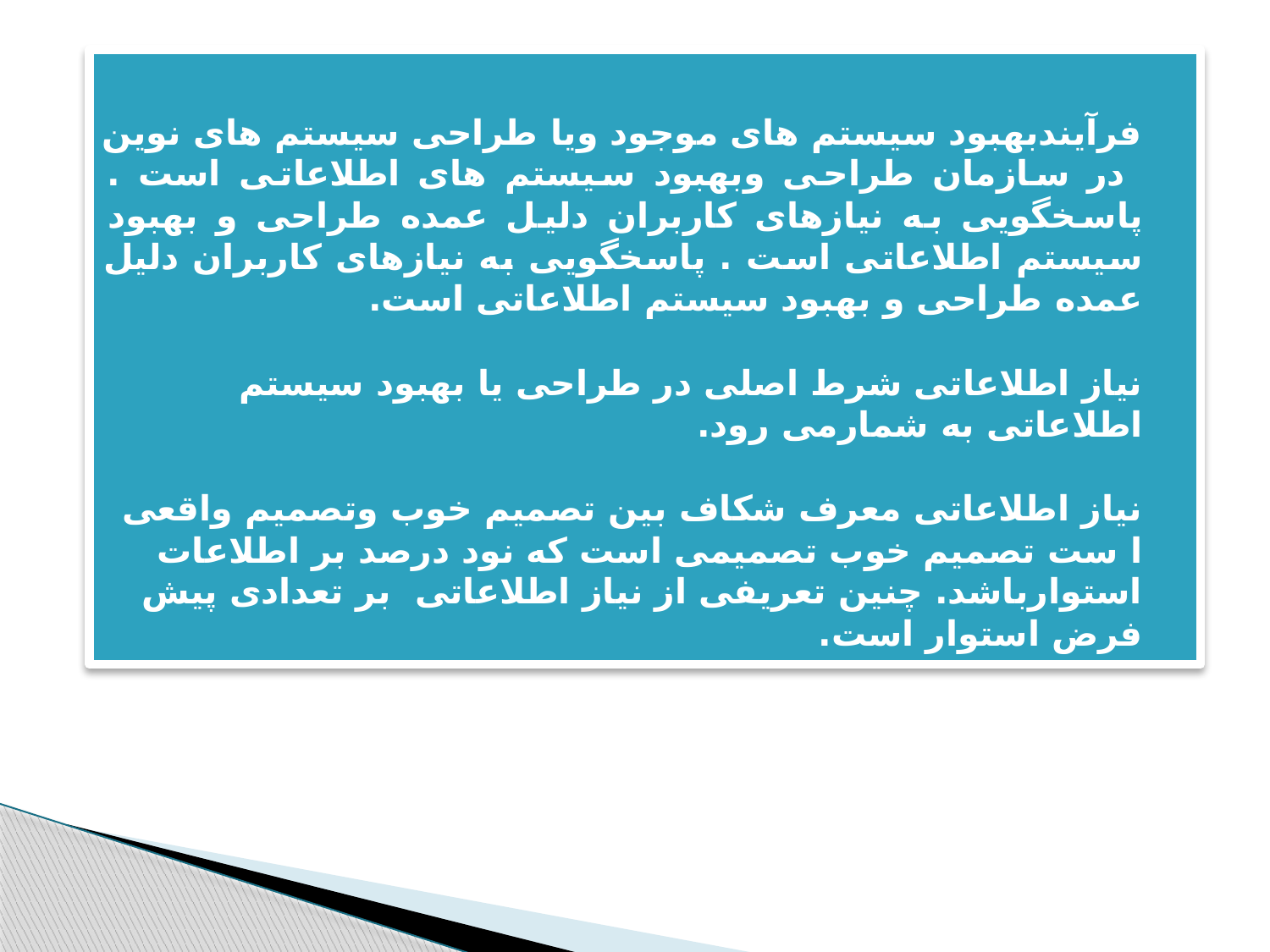

فرآیندبهبود سیستم های موجود ویا طراحی سیستم های نوین  در سازمان طراحی وبهبود سیستم های اطلاعاتی است . پاسخگویی به نیازهای کاربران دلیل عمده طراحی و بهبود سیستم اطلاعاتی است . پاسخگویی به نیازهای کاربران دلیل عمده طراحی و بهبود سیستم اطلاعاتی است.

نیاز اطلاعاتی شرط اصلی در طراحی یا بهبود سیستم اطلاعاتی به شمارمی رود.

نیاز اطلاعاتی معرف شکاف بین تصمیم خوب وتصمیم واقعی ا ست تصمیم خوب تصمیمی است که نود درصد بر اطلاعات استوارباشد. چنین تعریفی از نیاز اطلاعاتی  بر تعدادی پیش فرض استوار است.